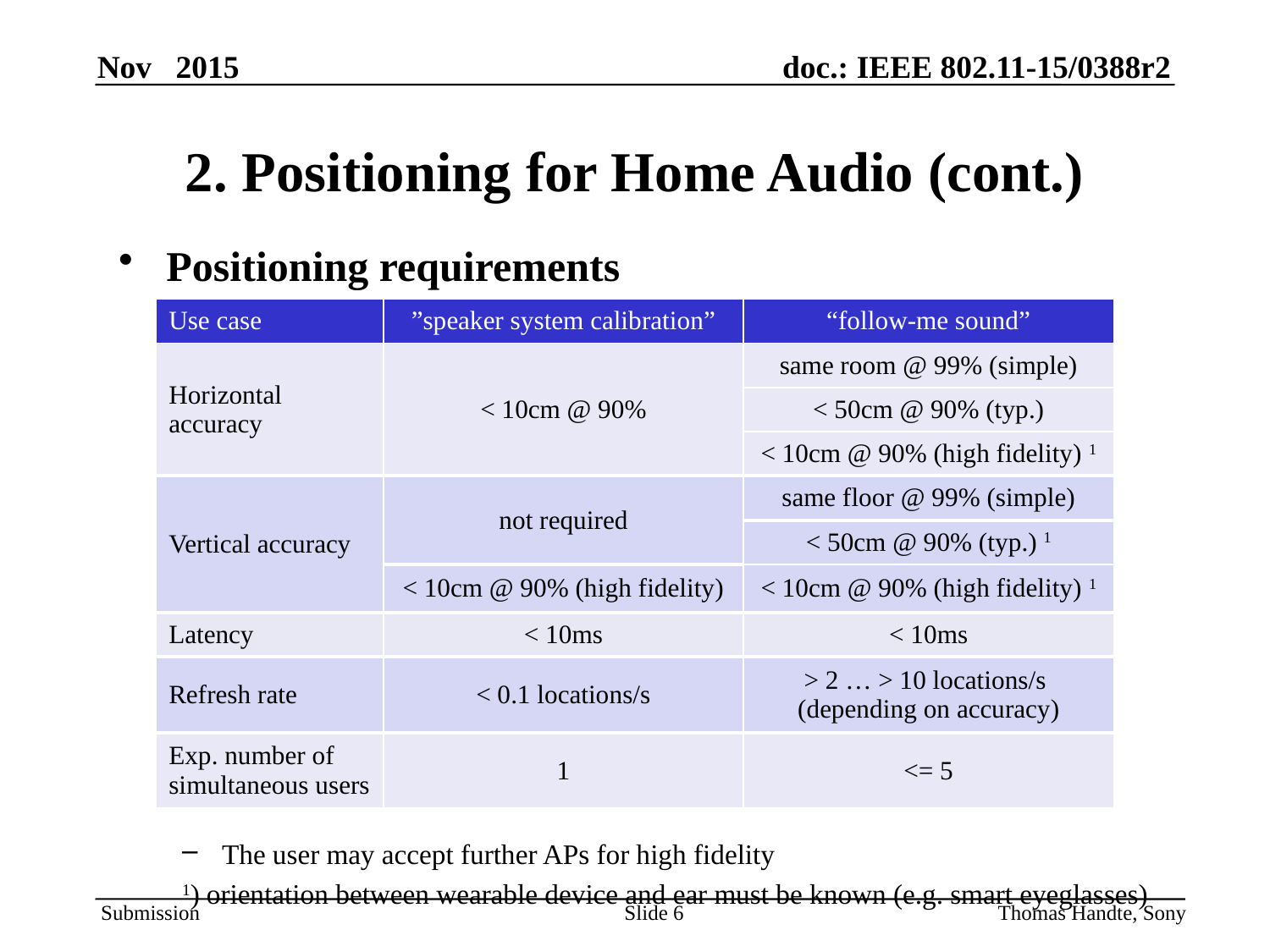

# 2. Positioning for Home Audio (cont.)
Positioning requirements

The user may accept further APs for high fidelity
1) orientation between wearable device and ear must be known (e.g. smart eyeglasses)
| Use case | ”speaker system calibration” | “follow-me sound” |
| --- | --- | --- |
| Horizontal accuracy | < 10cm @ 90% | same room @ 99% (simple) |
|  |  | < 50cm @ 90% (typ.) |
|  |  | < 10cm @ 90% (high fidelity) 1 |
| Vertical accuracy | not required | same floor @ 99% (simple) |
|  |  | < 50cm @ 90% (typ.) 1 |
|  | < 10cm @ 90% (high fidelity) | < 10cm @ 90% (high fidelity) 1 |
| Latency | < 10ms | < 10ms |
| Refresh rate | < 0.1 locations/s | > 2 … > 10 locations/s (depending on accuracy) |
| Exp. number of simultaneous users | 1 | <= 5 |
Slide 6
Thomas Handte, Sony